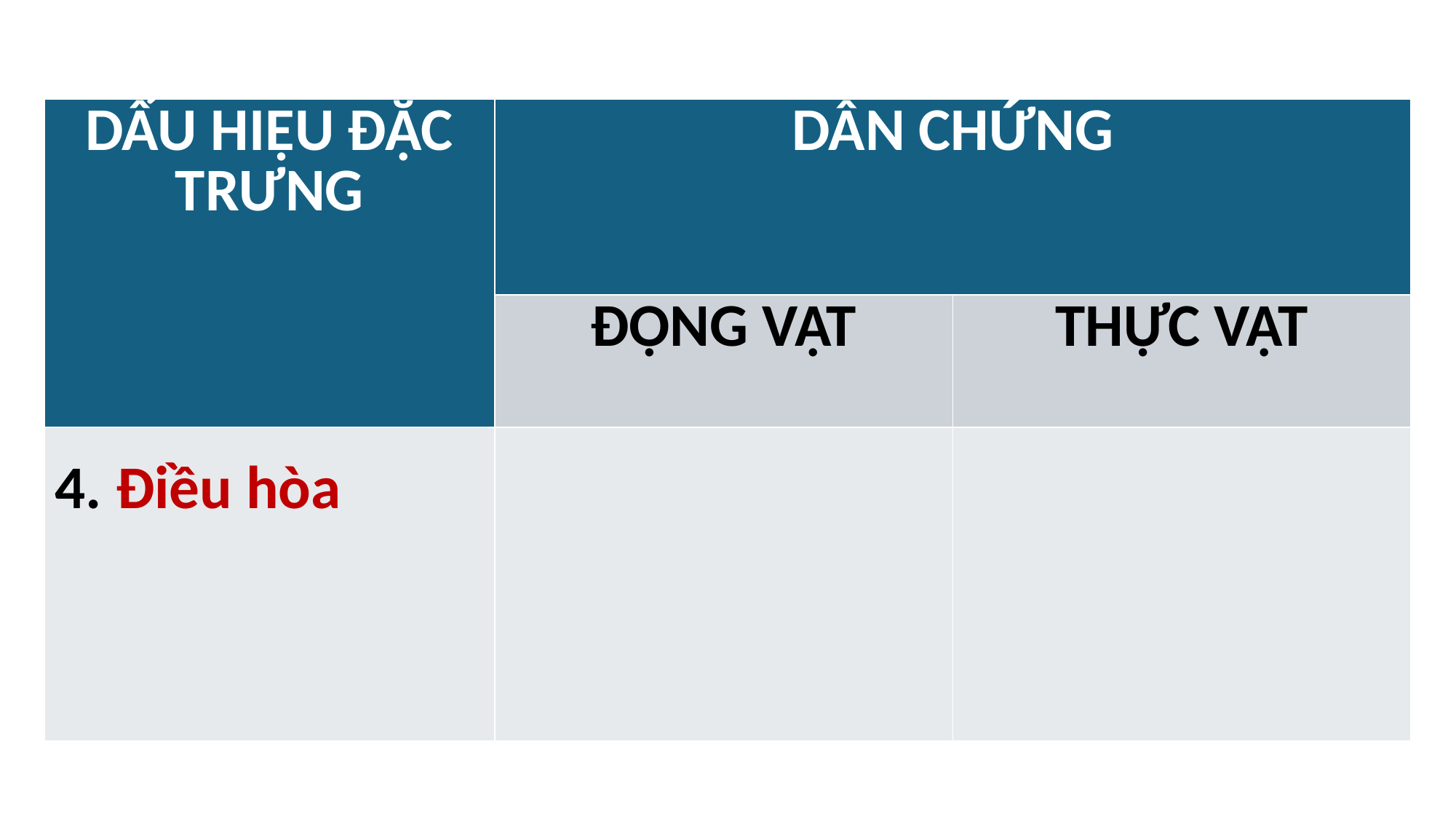

| DẤU HIỆU ĐẶC TRƯNG | DẪN CHỨNG |  |
| --- | --- | --- |
|  | ĐỘNG VẬT | THỰC VẬT |
| 4. Điều hòa |  |  |